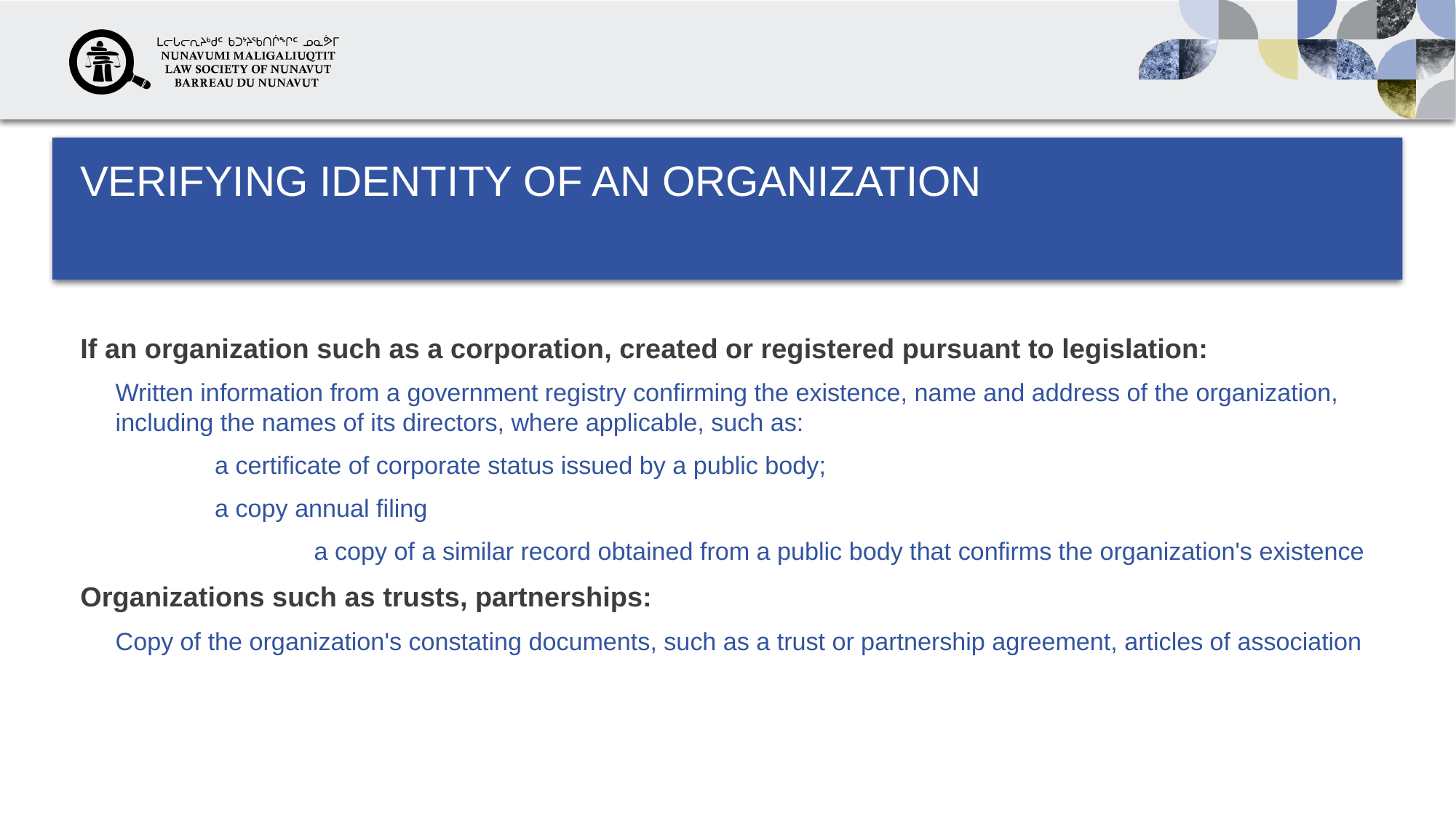

# Verifying identity of an organization
If an organization such as a corporation, created or registered pursuant to legislation:
Written information from a government registry confirming the existence, name and address of the organization, including the names of its directors, where applicable, such as:
			a certificate of corporate status issued by a public body;
			a copy annual filing
	 		a copy of a similar record obtained from a public body that confirms the organization's existence
Organizations such as trusts, partnerships:
Copy of the organization's constating documents, such as a trust or partnership agreement, articles of association